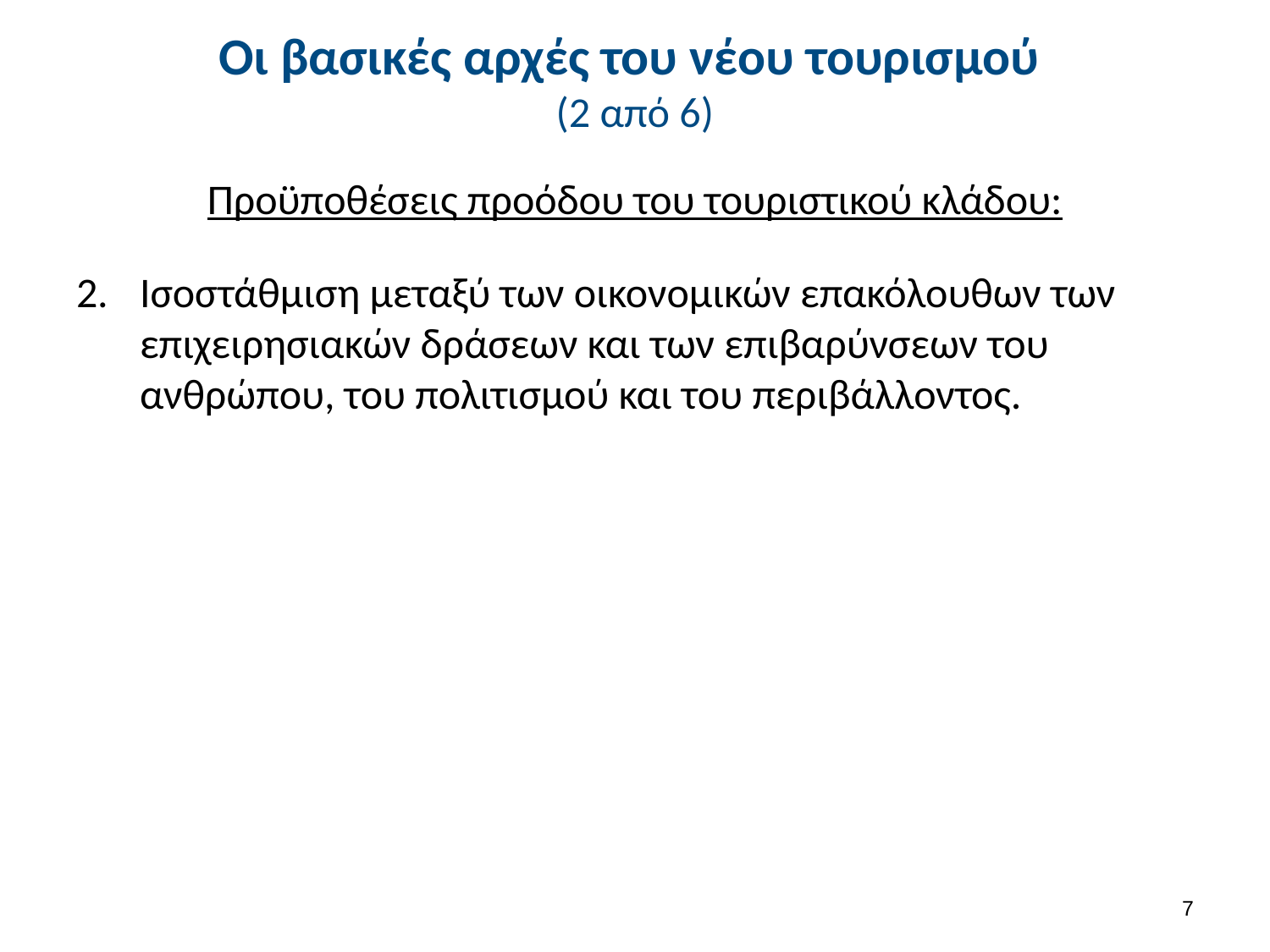

# Οι βασικές αρχές του νέου τουρισμού (2 από 6)
Προϋποθέσεις προόδου του τουριστικού κλάδου:
Ισοστάθμιση μεταξύ των οικονομικών επακόλουθων των επιχειρησιακών δράσεων και των επιβαρύνσεων του ανθρώπου, του πολιτισμού και του περιβάλλοντος.

7